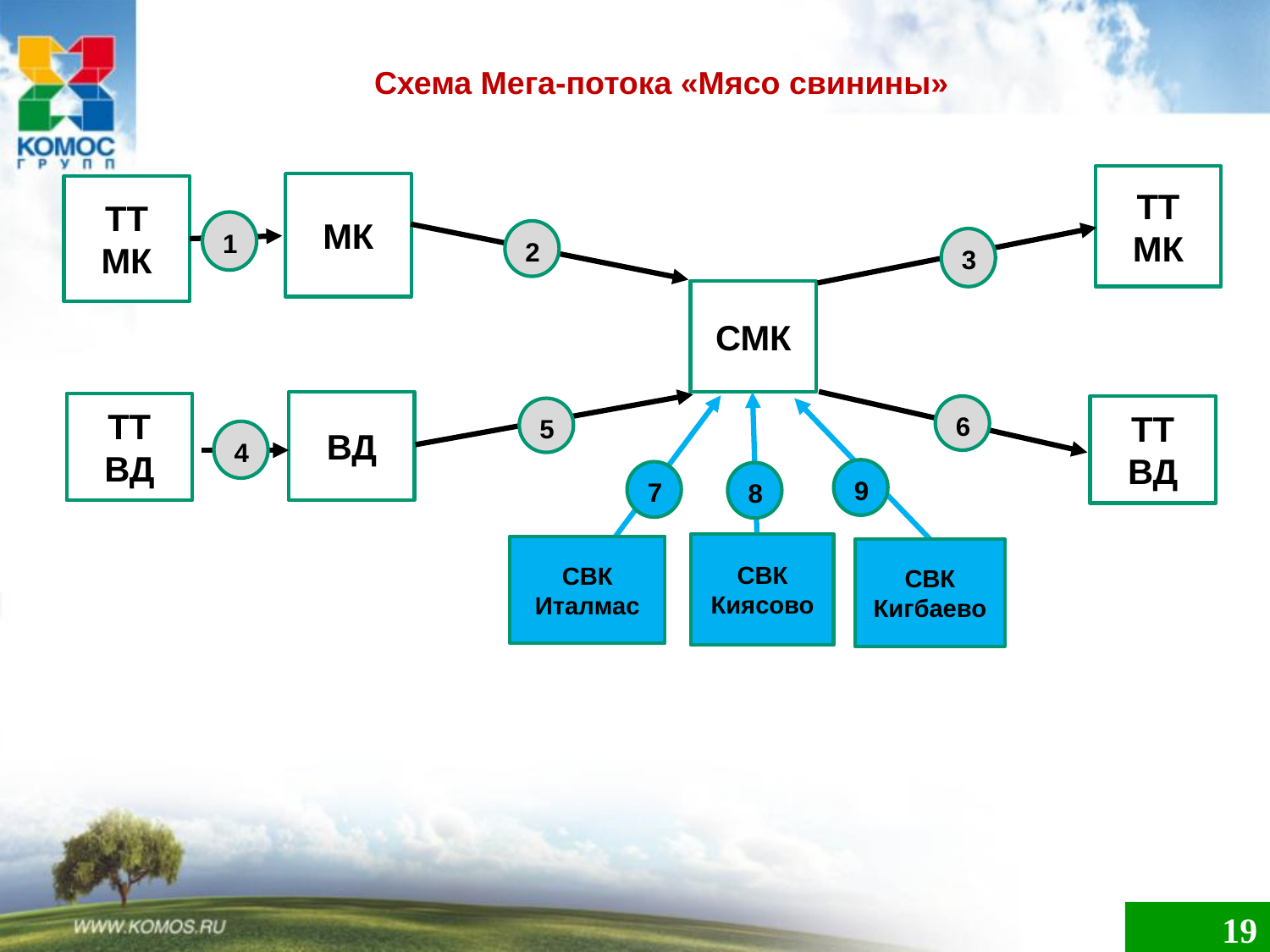

# Схема Мега-потока «Мясо свинины»
ТТ МК
МК
ТТ МК
1
2
3
СМК
ВД
ТТ ВД
6
ТТ ВД
5
4
9
7
8
СВК Киясово
СВК Италмас
СВК Кигбаево
19